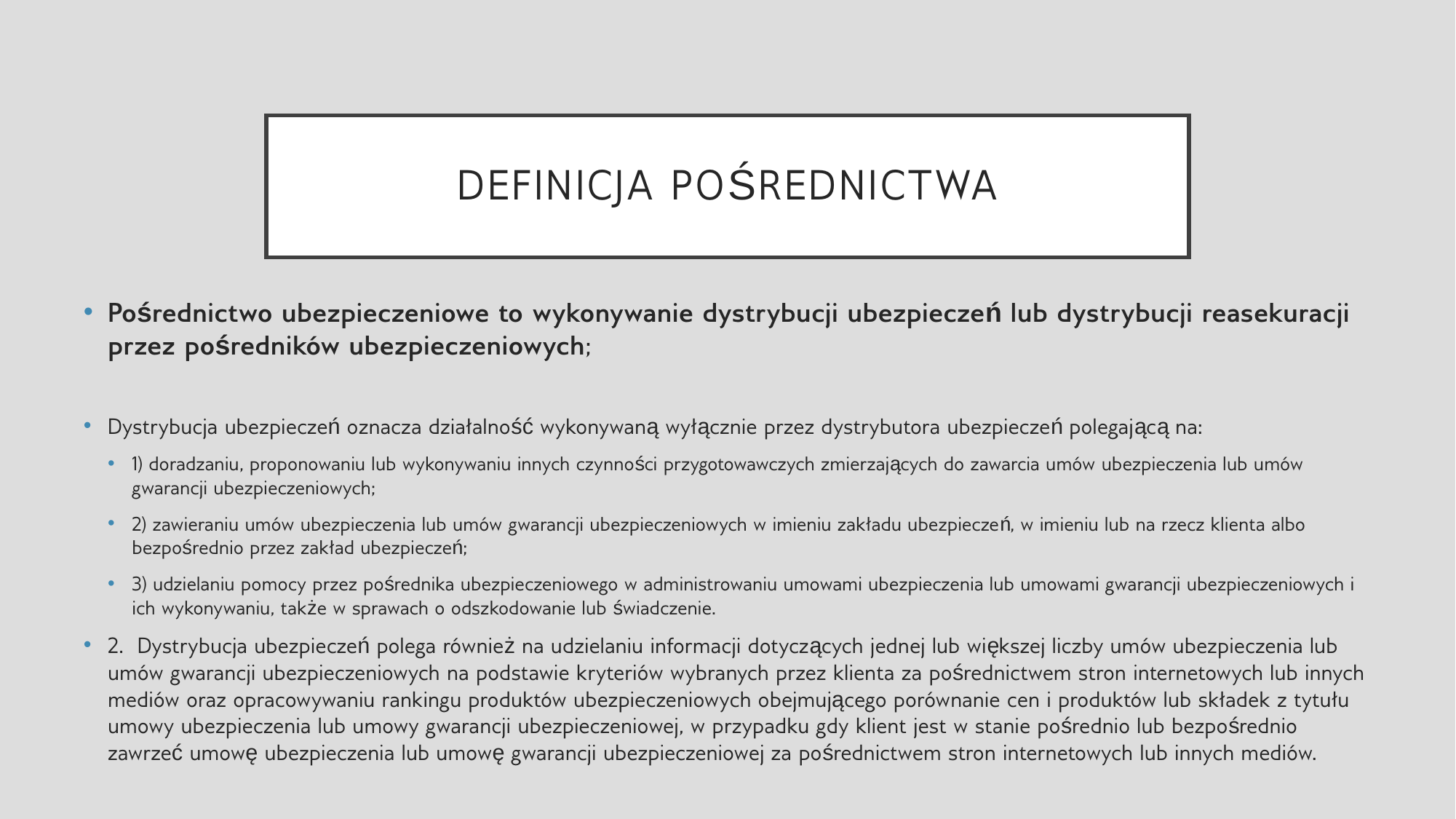

# Definicja pośrednictwa
Pośrednictwo ubezpieczeniowe to wykonywanie dystrybucji ubezpieczeń lub dystrybucji reasekuracji przez pośredników ubezpieczeniowych;

Dystrybucja ubezpieczeń oznacza działalność wykonywaną wyłącznie przez dystrybutora ubezpieczeń polegającą na:
1) doradzaniu, proponowaniu lub wykonywaniu innych czynności przygotowawczych zmierzających do zawarcia umów ubezpieczenia lub umów gwarancji ubezpieczeniowych;
2) zawieraniu umów ubezpieczenia lub umów gwarancji ubezpieczeniowych w imieniu zakładu ubezpieczeń, w imieniu lub na rzecz klienta albo bezpośrednio przez zakład ubezpieczeń;
3) udzielaniu pomocy przez pośrednika ubezpieczeniowego w administrowaniu umowami ubezpieczenia lub umowami gwarancji ubezpieczeniowych i ich wykonywaniu, także w sprawach o odszkodowanie lub świadczenie.
2.  Dystrybucja ubezpieczeń polega również na udzielaniu informacji dotyczących jednej lub większej liczby umów ubezpieczenia lub umów gwarancji ubezpieczeniowych na podstawie kryteriów wybranych przez klienta za pośrednictwem stron internetowych lub innych mediów oraz opracowywaniu rankingu produktów ubezpieczeniowych obejmującego porównanie cen i produktów lub składek z tytułu umowy ubezpieczenia lub umowy gwarancji ubezpieczeniowej, w przypadku gdy klient jest w stanie pośrednio lub bezpośrednio zawrzeć umowę ubezpieczenia lub umowę gwarancji ubezpieczeniowej za pośrednictwem stron internetowych lub innych mediów.